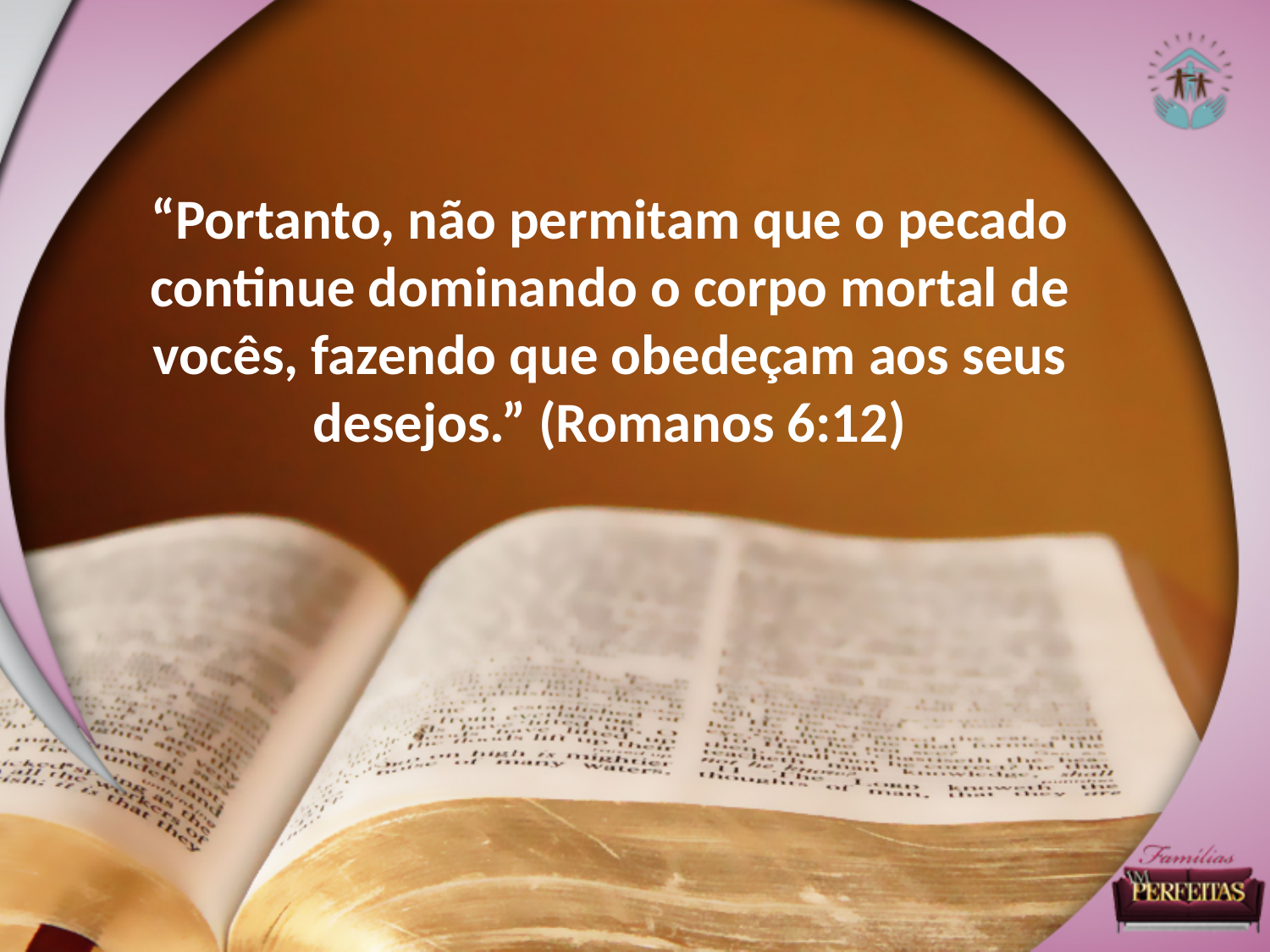

“Portanto, não permitam que o pecado continue dominando o corpo mortal de vocês, fazendo que obedeçam aos seus desejos.” (Romanos 6:12)